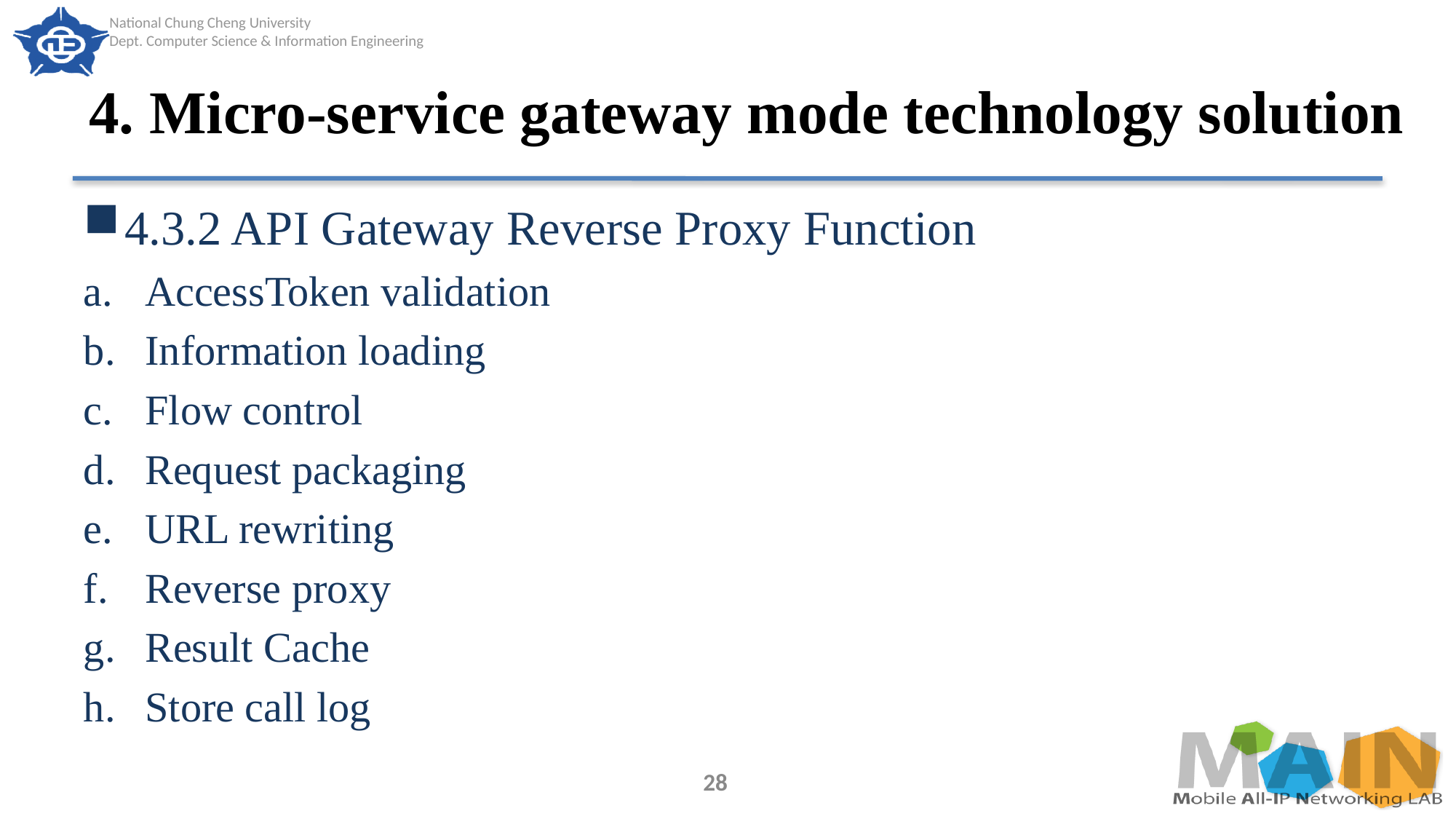

# 4. Micro-service gateway mode technology solution
4.3.2 API Gateway Reverse Proxy Function
AccessToken validation
Information loading
Flow control
Request packaging
URL rewriting
Reverse proxy
Result Cache
Store call log

28